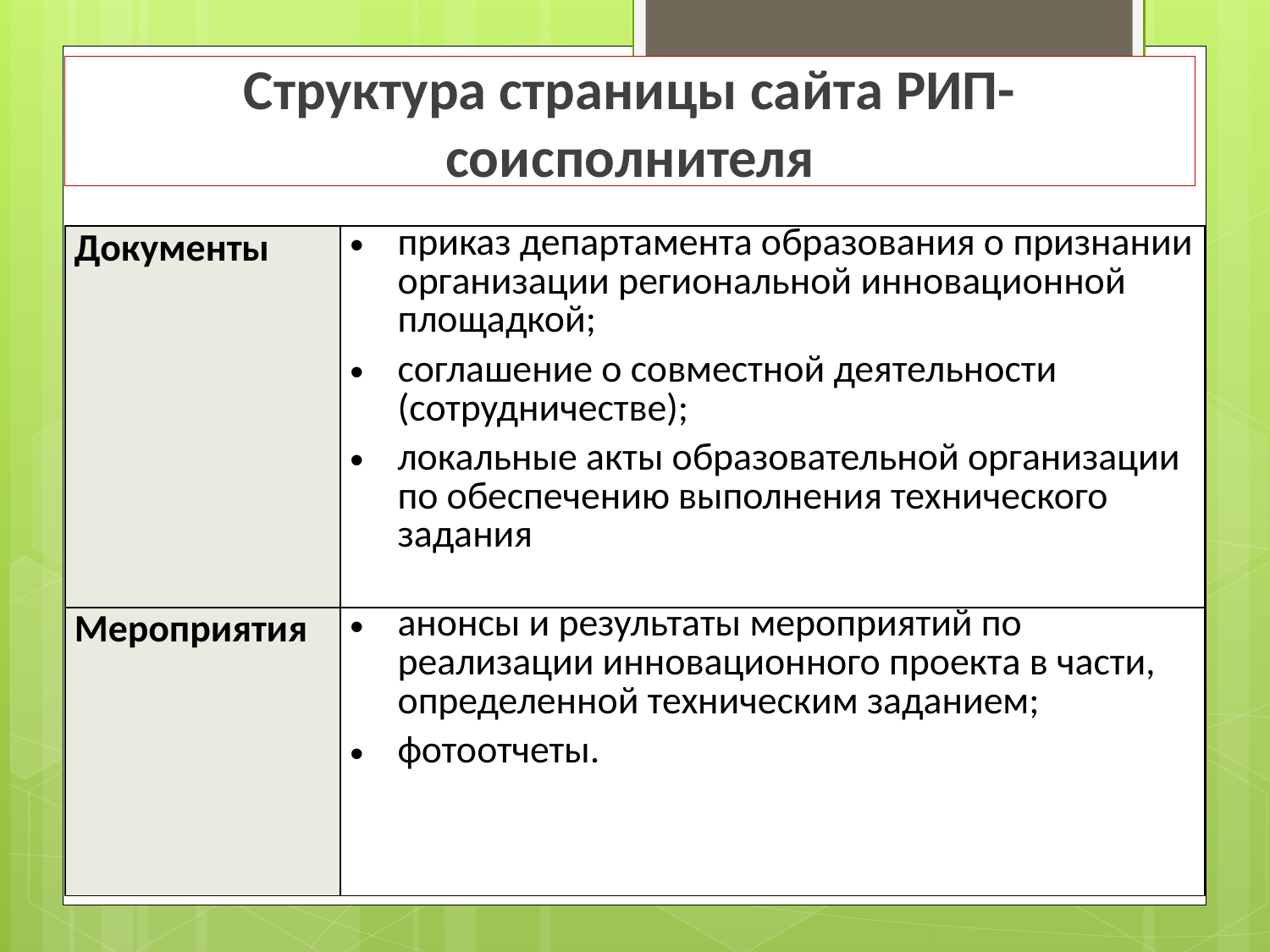

# Структура страницы сайта РИП-соисполнителя
| Документы | приказ департамента образования о признании организации региональной инновационной площадкой; соглашение о совместной деятельности (сотрудничестве); локальные акты образовательной организации по обеспечению выполнения технического задания |
| --- | --- |
| Мероприятия | анонсы и результаты мероприятий по реализации инновационного проекта в части, определенной техническим заданием; фотоотчеты. |